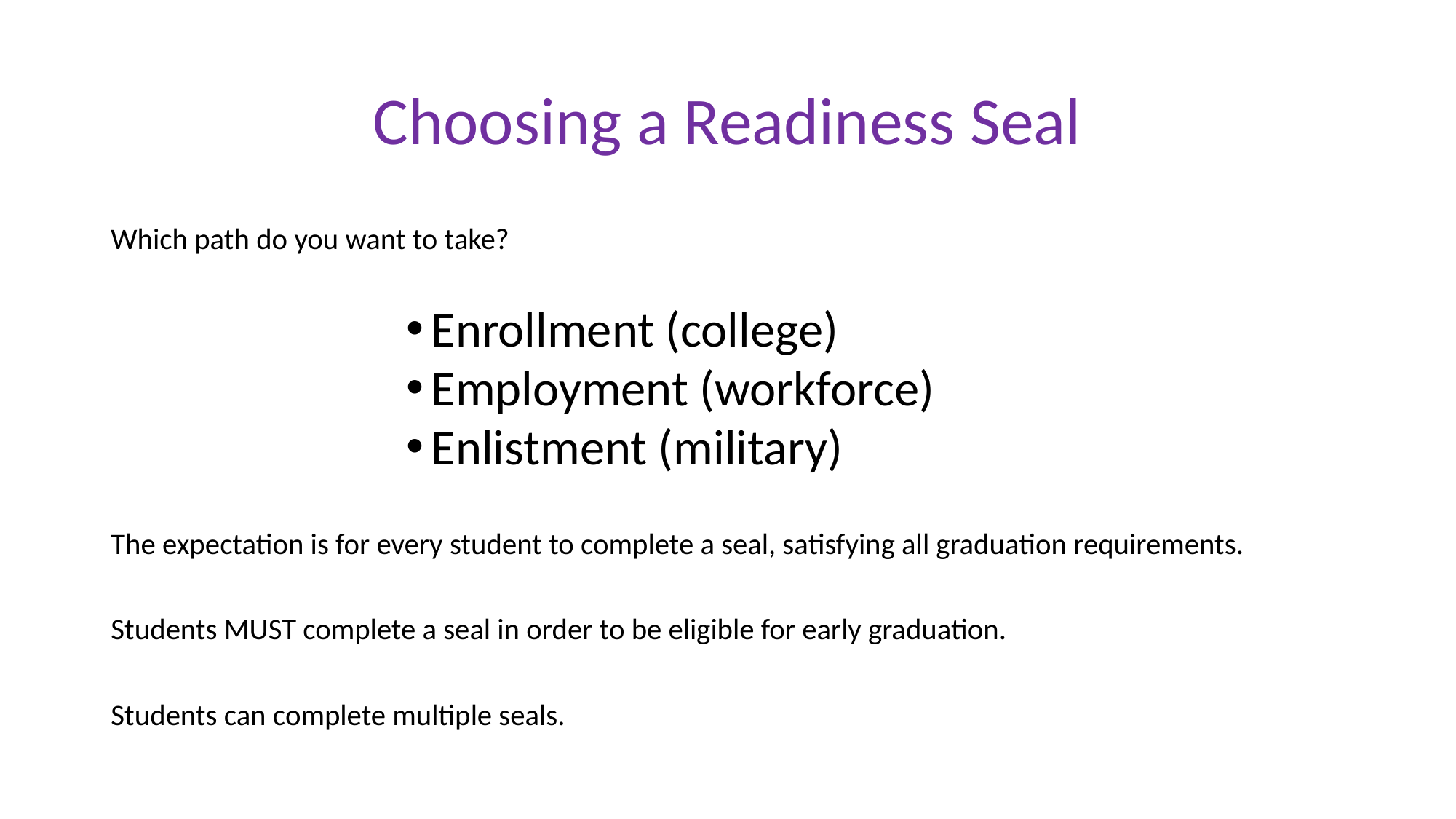

# Choosing a Readiness Seal
Which path do you want to take?

Enrollment (college)
Employment (workforce)
Enlistment (military)

The expectation is for every student to complete a seal, satisfying all graduation requirements.

Students MUST complete a seal in order to be eligible for early graduation.

Students can complete multiple seals.